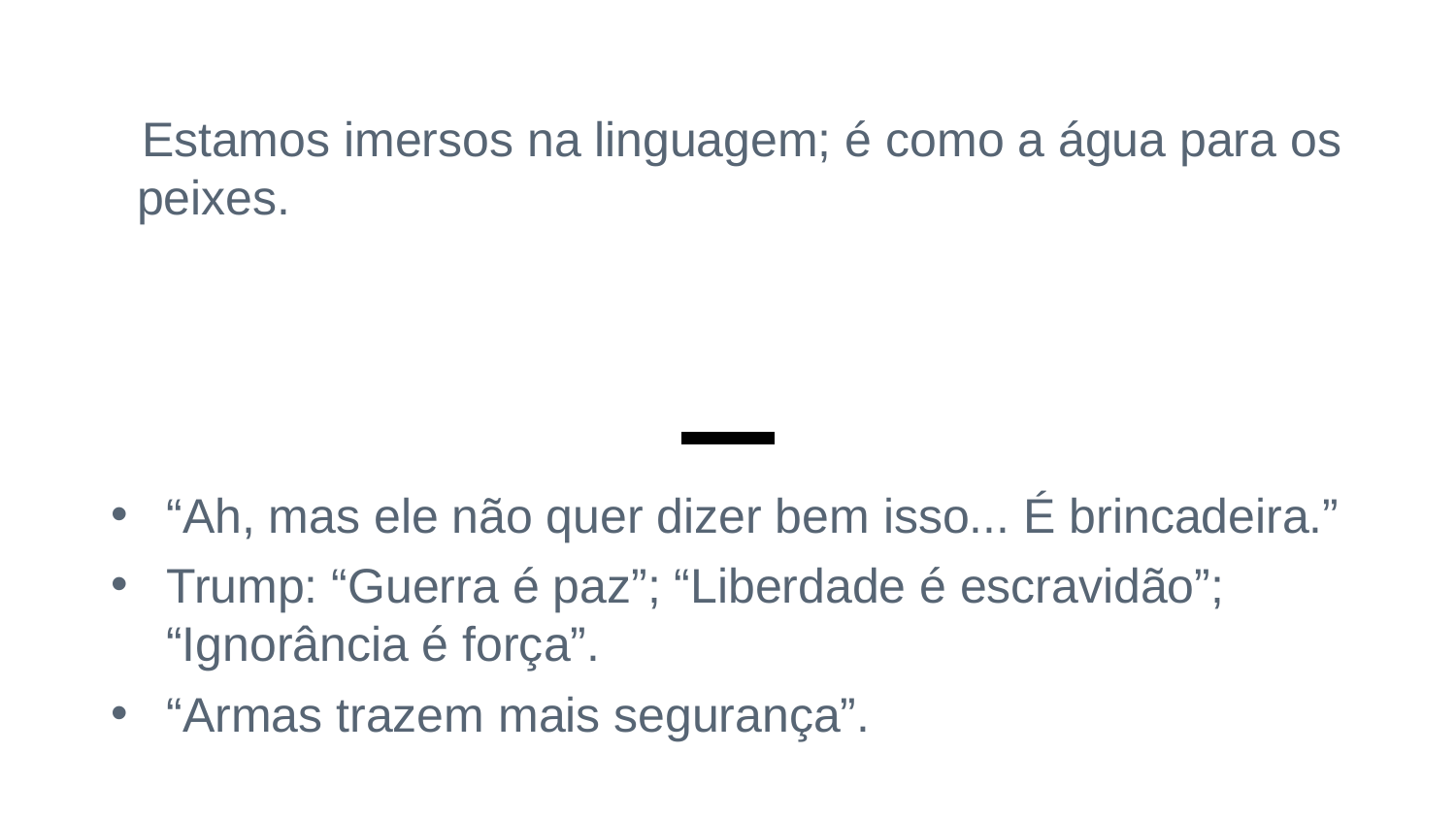

Estamos imersos na linguagem; é como a água para os peixes.

“Ah, mas ele não quer dizer bem isso... É brincadeira.”
Trump: “Guerra é paz”; “Liberdade é escravidão”; “Ignorância é força”.
“Armas trazem mais segurança”.